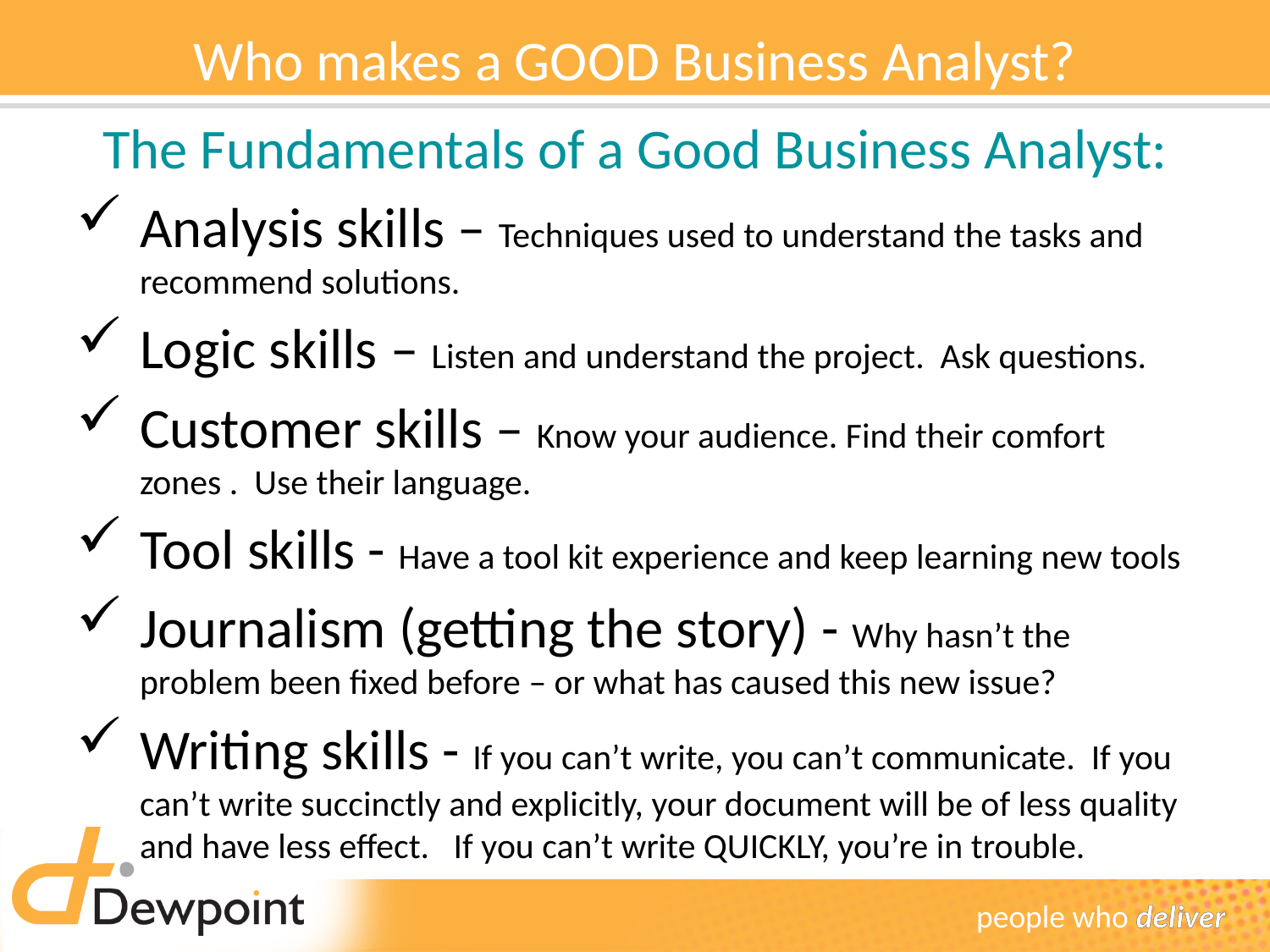

# Who makes a GOOD Business Analyst?
The Fundamentals of a Good Business Analyst:
Analysis skills – Techniques used to understand the tasks and recommend solutions.
Logic skills – Listen and understand the project.  Ask questions.
Customer skills – Know your audience. Find their comfort zones .  Use their language.
Tool skills - Have a tool kit experience and keep learning new tools
Journalism (getting the story) - Why hasn’t the problem been fixed before – or what has caused this new issue?
Writing skills - If you can’t write, you can’t communicate.  If you can’t write succinctly and explicitly, your document will be of less quality and have less effect.   If you can’t write QUICKLY, you’re in trouble.